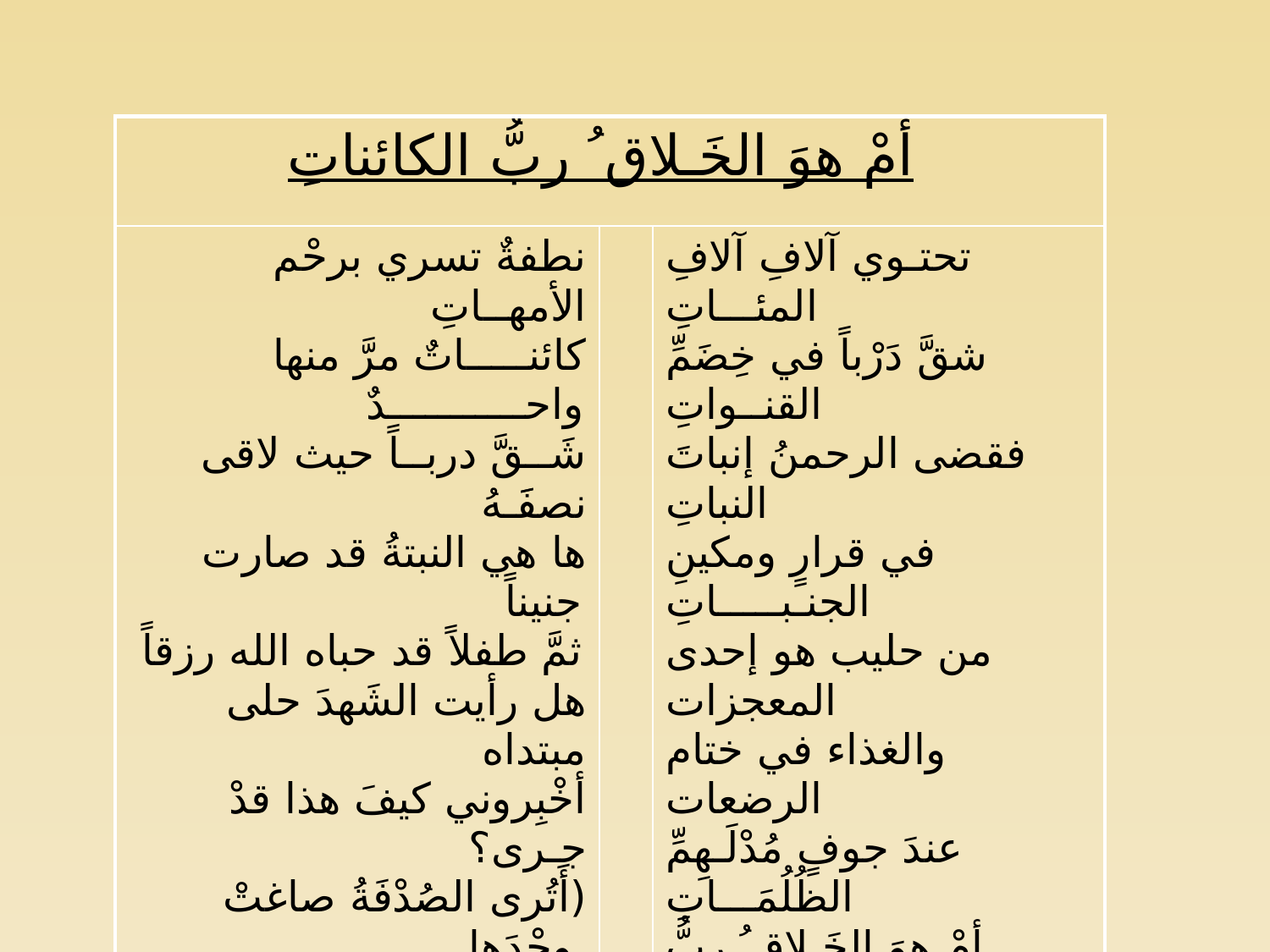

| أمْ هوَ الخَـلاق ُ ربُّ الكائناتِ |  |  |
| --- | --- | --- |
| نطفةٌ تسري برحْم الأمهــاتِ كائنـــــاتٌ مرَّ منها واحـــــــــــدٌ شَــقَّ دربــاً حيث لاقى نصفََـهُ ها هي النبتةُ قد صارت جنيناً ثمَّ طفلاً قد حباه الله رزقاً هل رأيت الشَهدَ حلى مبتداه أخْبِروني كيفَ هذا قدْ جـرى؟ (أَتُرى الصُدْفَةُ صاغتْ وحْدَها |  | تحتـوي آلافِ آلافِ المئـــاتِ شقَّ دَرْباً في خِضَمِّ القنــواتِ فقضى الرحمنُ إنباتَ النباتِ في قرارٍ ومكينِ الجنـبـــــاتِ من حليب هو إحدى المعجزات والغذاء في ختام الرضعات عندَ جوفٍ مُدْلَـهِمِّ الظُلُمَـــاتِ أمْ هوَ الخَـلاق ُ ربُّ الكائناتِ) |